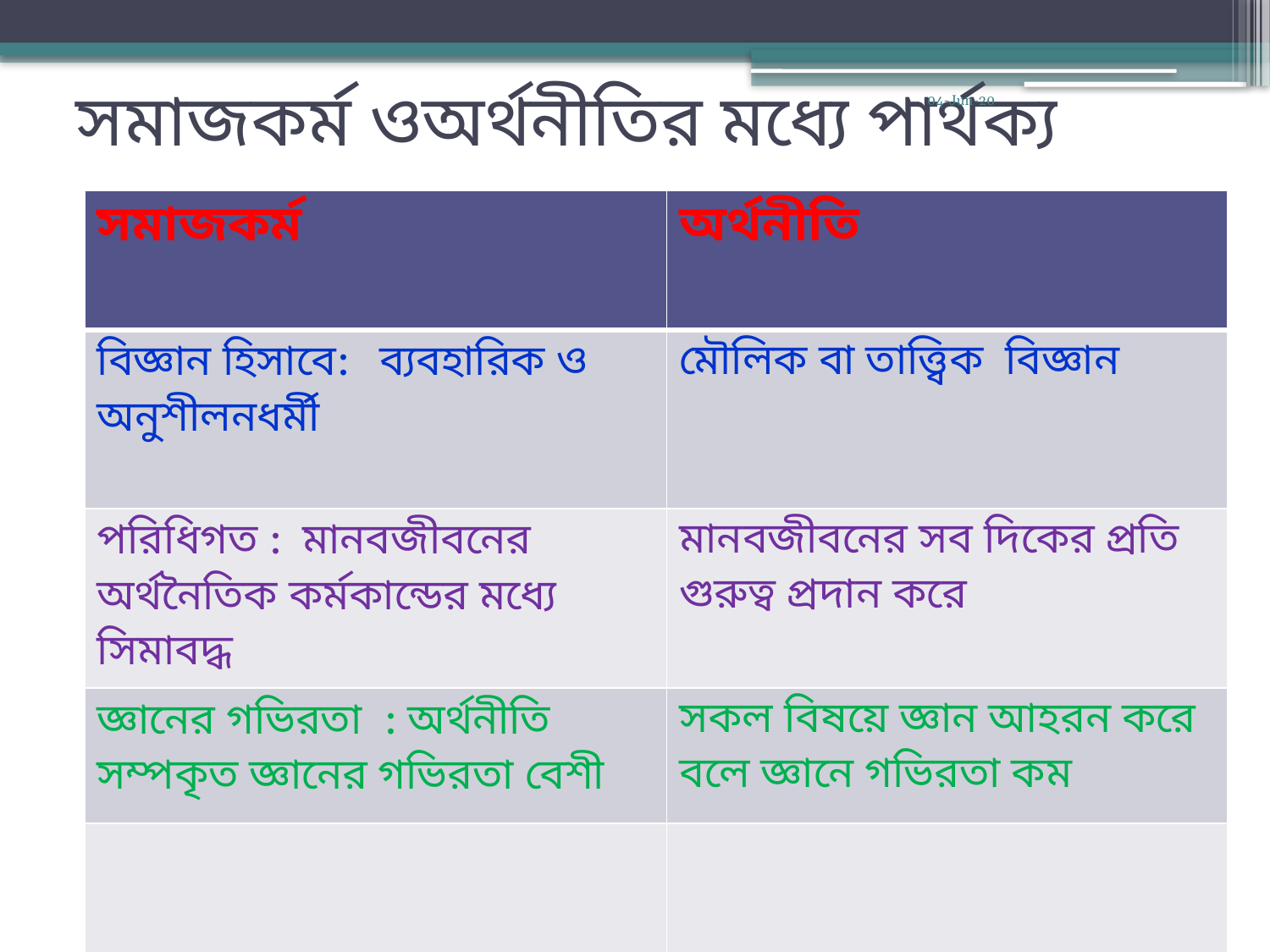

# সমাজকর্ম ওঅর্থনীতির মধ্যে পার্থক্য
04-Jun-20
| সমাজকর্ম | অর্থনীতি |
| --- | --- |
| বিজ্ঞান হিসাবে: ব্যবহারিক ও অনুশীলনধর্মী | মৌলিক বা তাত্ত্বিক বিজ্ঞান |
| পরিধিগত : মানবজীবনের অর্থনৈতিক কর্মকান্ডের মধ্যে সিমাবদ্ধ | মানবজীবনের সব দিকের প্রতি গুরুত্ব প্রদান করে |
| জ্ঞানের গভিরতা : অর্থনীতি সম্পকৃত জ্ঞানের গভিরতা বেশী | সকল বিষয়ে জ্ঞান আহরন করে বলে জ্ঞানে গভিরতা কম |
|  |  |